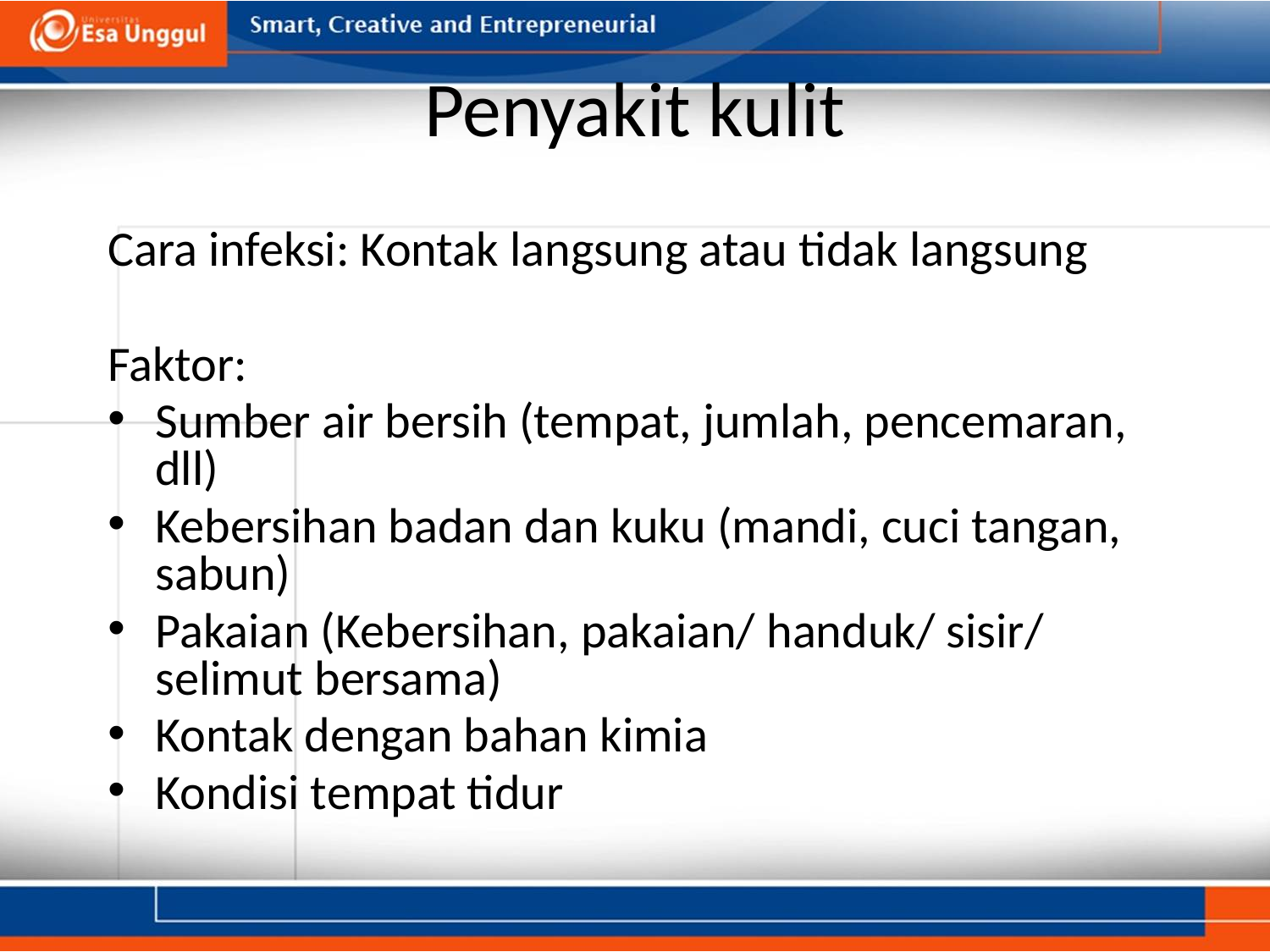

# Penyakit kulit
Cara infeksi: Kontak langsung atau tidak langsung

Faktor:
Sumber air bersih (tempat, jumlah, pencemaran, dll)
Kebersihan badan dan kuku (mandi, cuci tangan, sabun)
Pakaian (Kebersihan, pakaian/ handuk/ sisir/ selimut bersama)
Kontak dengan bahan kimia
Kondisi tempat tidur